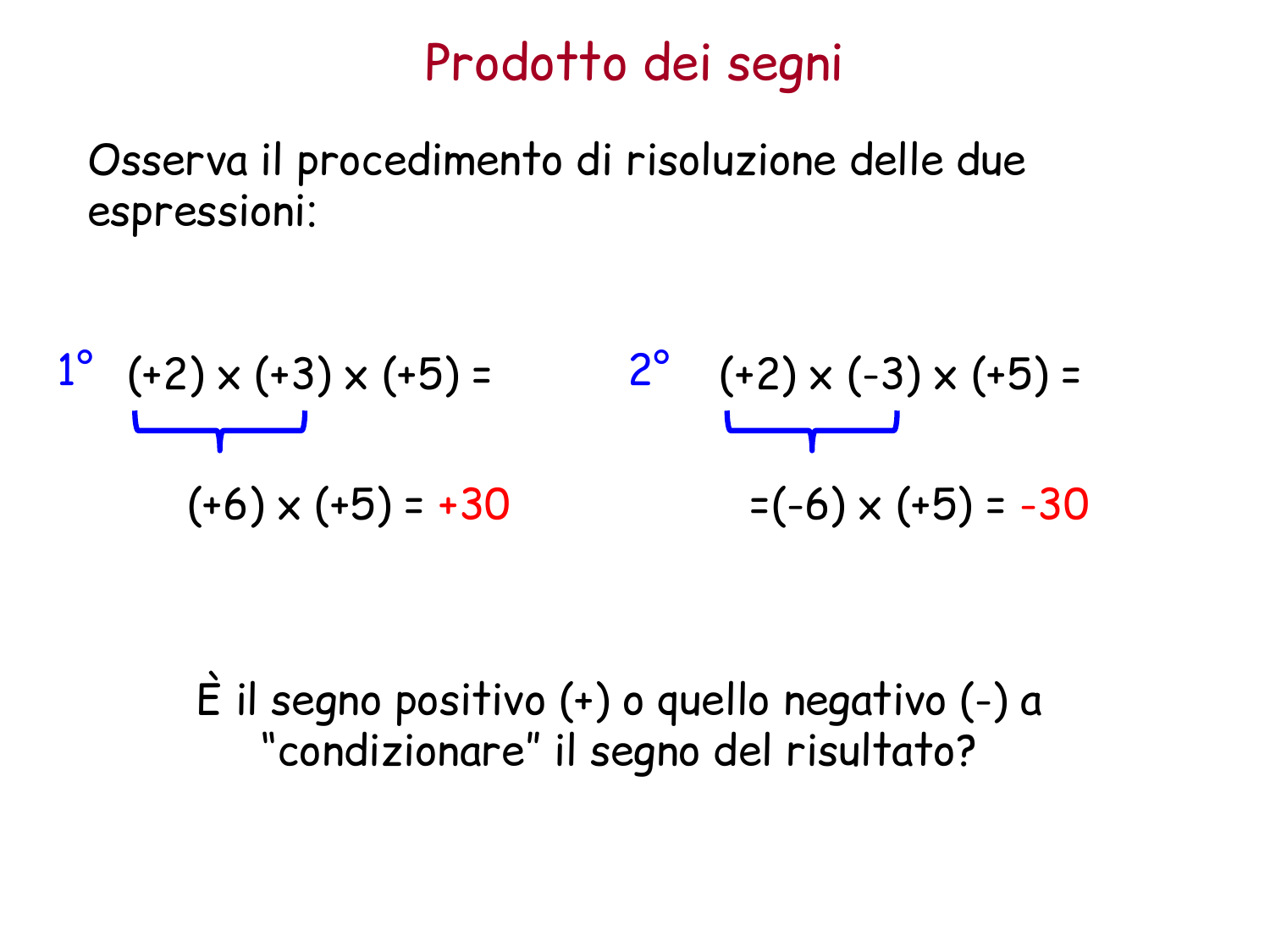

Prodotto dei segni
Osserva il procedimento di risoluzione delle due espressioni:
1°
2°
(+2) x (+3) x (+5) =
(+2) x (-3) x (+5) =

(+6) x (+5) = +30
=(-6) x (+5) = -30
È il segno positivo (+) o quello negativo (-) a “condizionare” il segno del risultato?